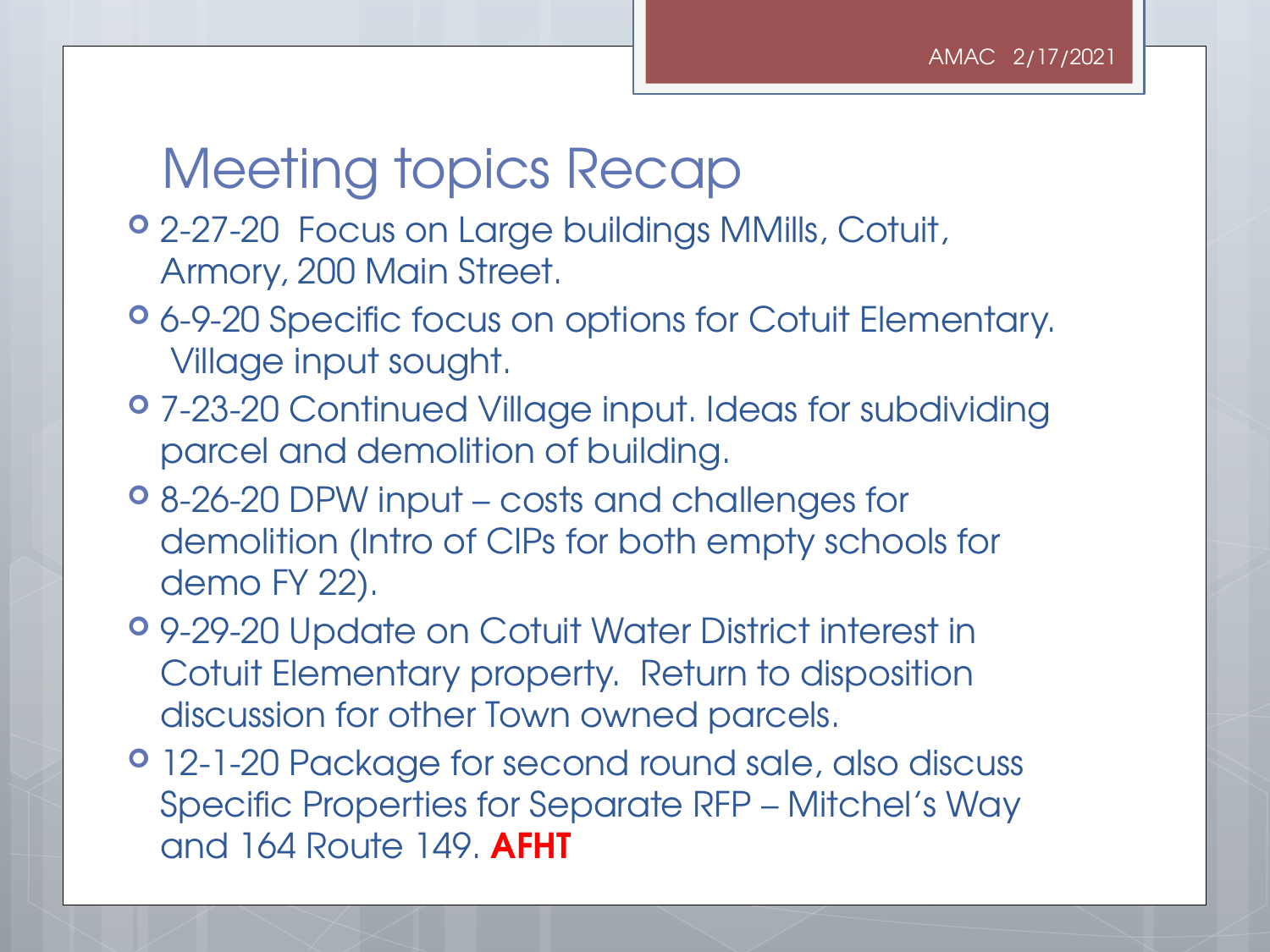

AMAC   2/17/2021
# Meeting topics Recap
2-27-20  Focus on Large buildings MMills, Cotuit, Armory, 200 Main Street.
6-9-20 Specific focus on options for Cotuit Elementary.  Village input sought.
7-23-20 Continued Village input. Ideas for subdividing parcel and demolition of building.
8-26-20 DPW input – costs and challenges for demolition (Intro of CIPs for both empty schools for demo FY 22).
9-29-20 Update on Cotuit Water District interest in Cotuit Elementary property.  Return to disposition discussion for other Town owned parcels.
12-1-20 Package for second round sale, also discuss Specific Properties for Separate RFP – Mitchel’s Way and 164 Route 149. AFHT